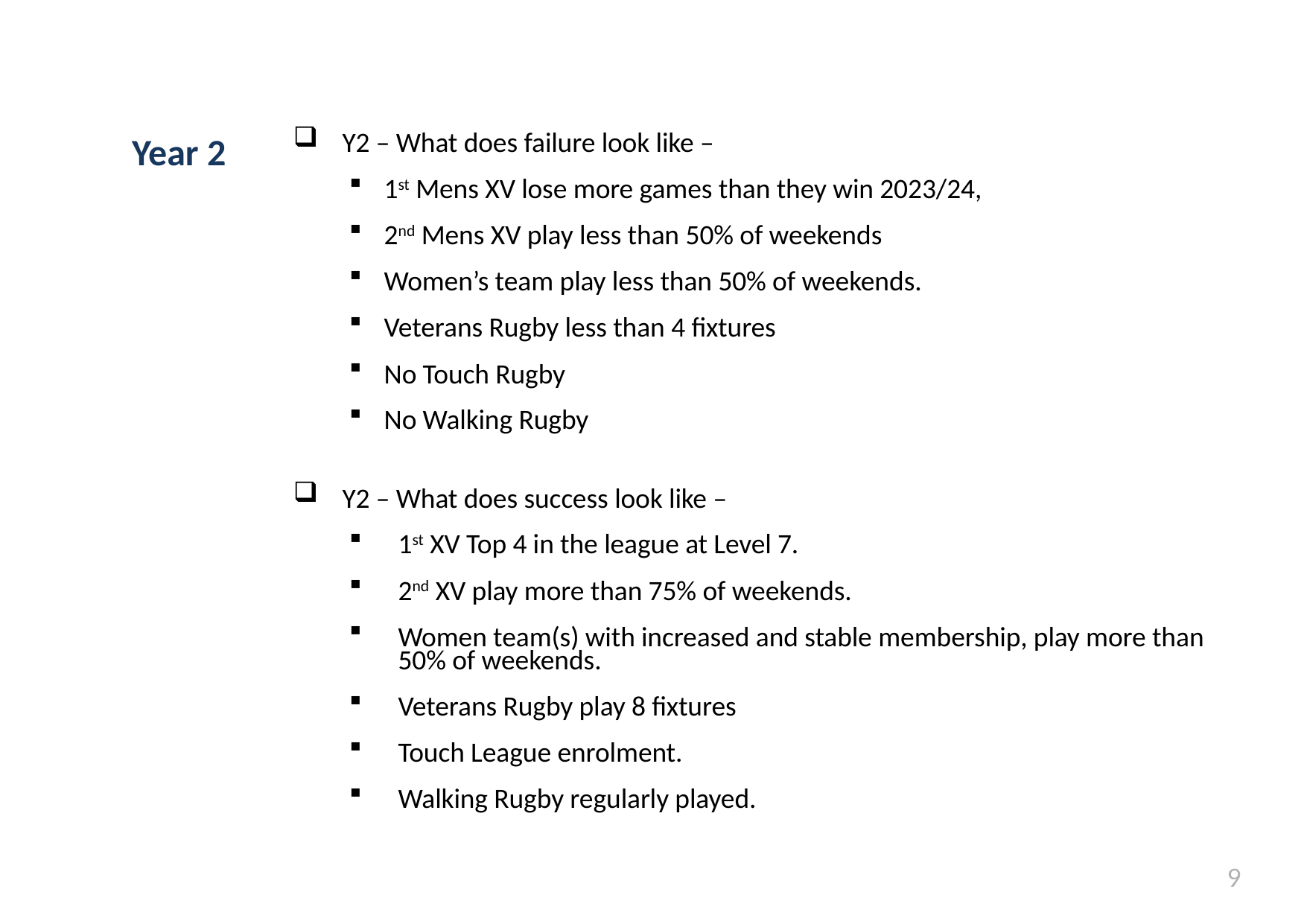

# Year 2
Y2 – What does failure look like –
1st Mens XV lose more games than they win 2023/24,
2nd Mens XV play less than 50% of weekends
Women’s team play less than 50% of weekends.
Veterans Rugby less than 4 fixtures
No Touch Rugby
No Walking Rugby

Y2 – What does success look like –
1st XV Top 4 in the league at Level 7.
2nd XV play more than 75% of weekends.
Women team(s) with increased and stable membership, play more than 50% of weekends.
Veterans Rugby play 8 fixtures
Touch League enrolment.
Walking Rugby regularly played.
9